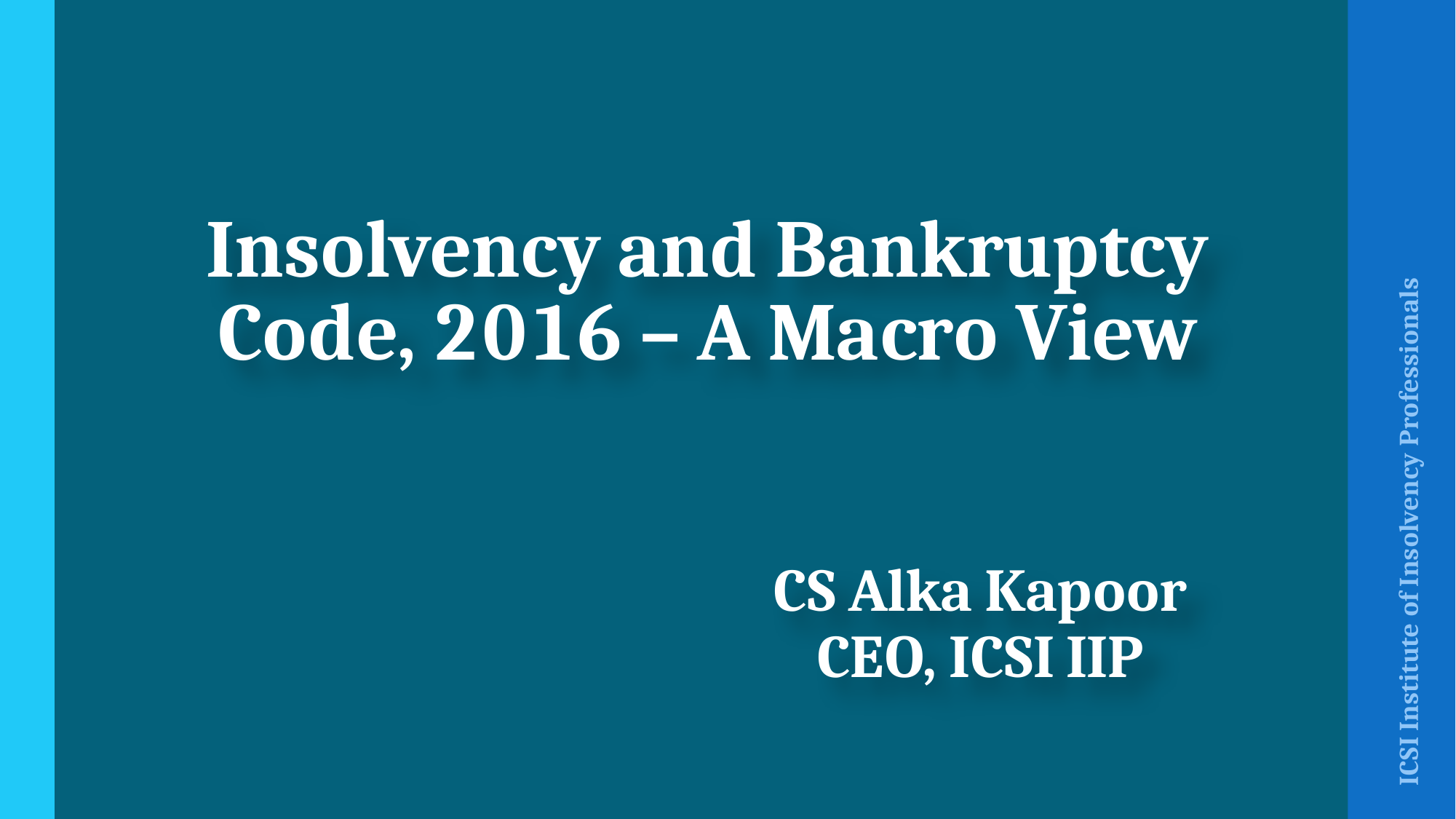

# Insolvency and Bankruptcy Code, 2016 – A Macro View CS Alka Kapoor CEO, ICSI IIP
ICSI Institute of Insolvency Professionals